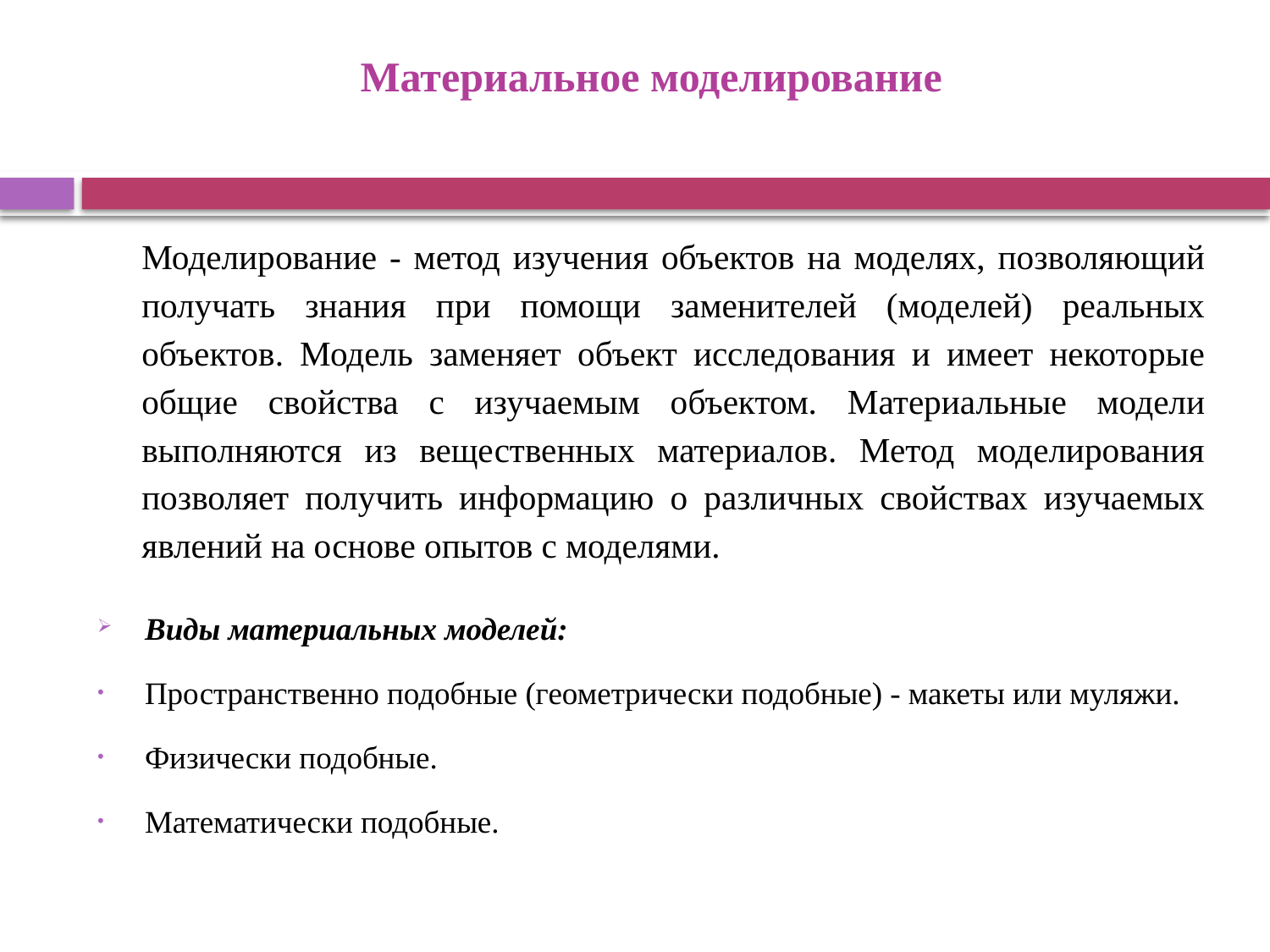

# Материальное моделирование
Моделирование - метод изучения объектов на моделях, позволяющий получать знания при помощи заменителей (моделей) реальных объектов. Модель заменяет объект исследования и имеет некоторые общие свойства с изучаемым объектом. Материальные модели выполняются из вещественных материалов. Метод моделирования позволяет получить информацию о различных свойствах изучаемых явлений на основе опытов с моделями.
Виды материальных моделей:
Пространственно подобные (геометрически подобные) - макеты или муляжи.
Физически подобные.
Математически подобные.